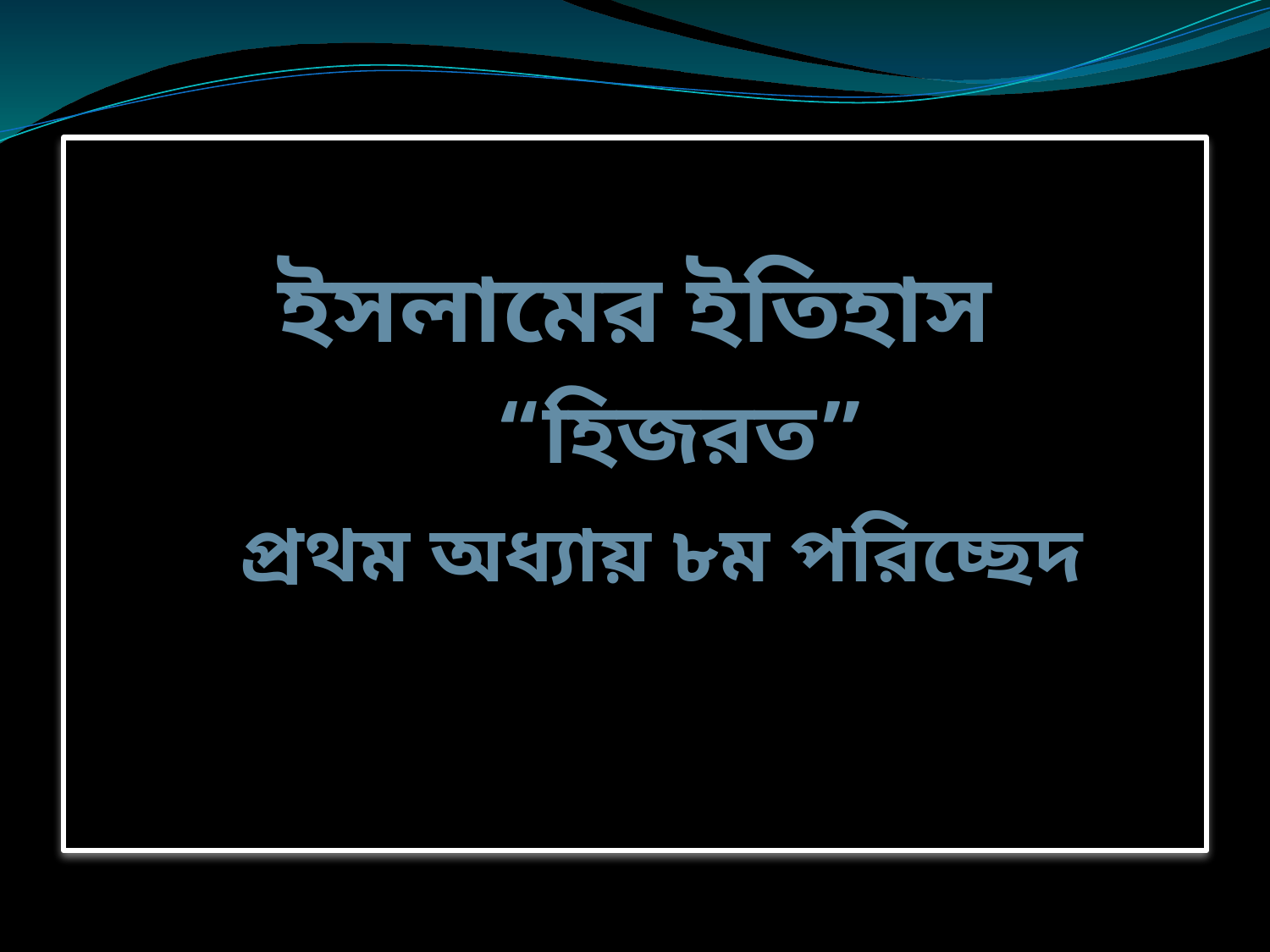

ইসলামের ইতিহাস
 				“হিজরত”
		প্রথম অধ্যায় ৮ম পরিচ্ছেদ